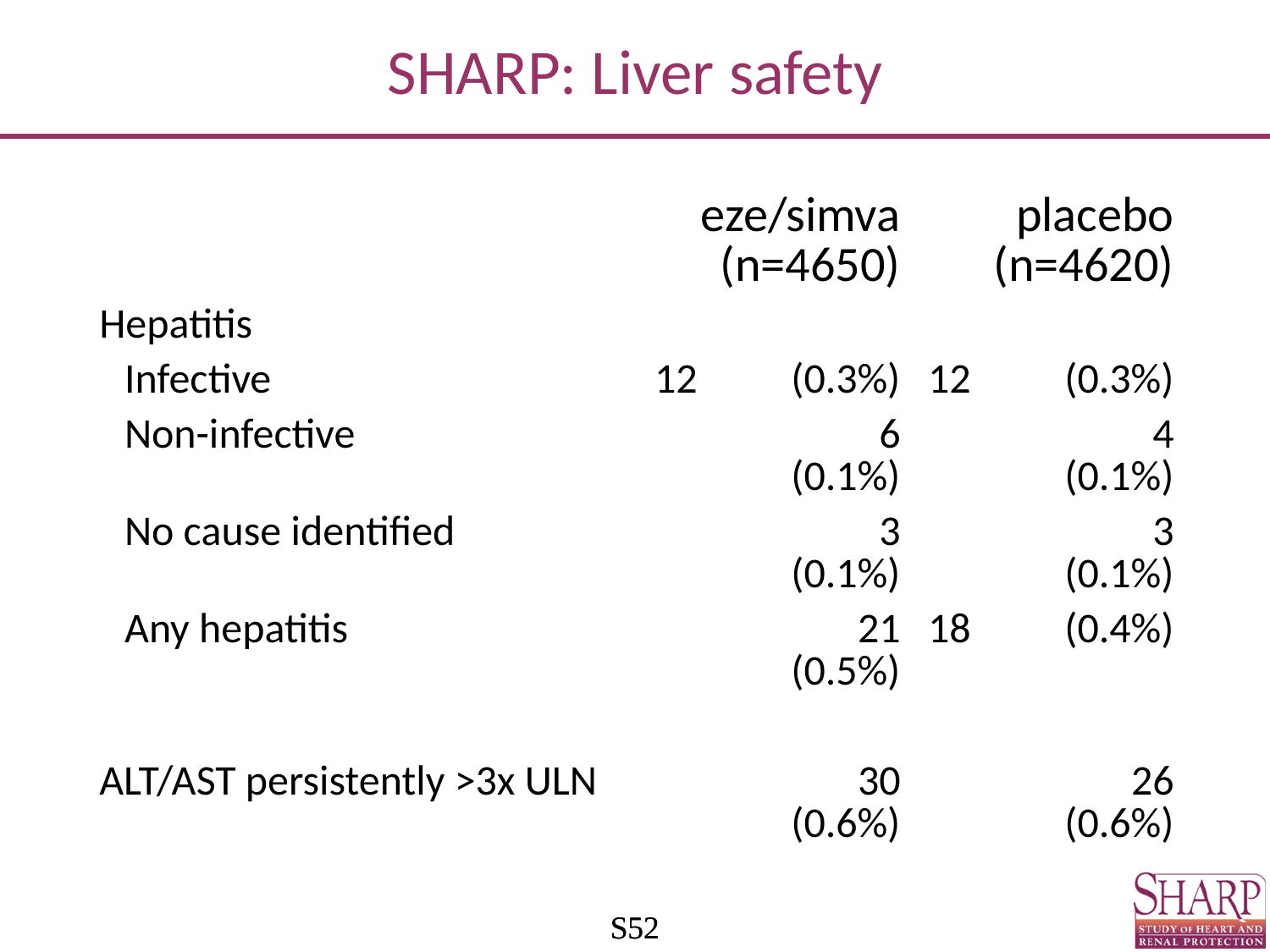

SHARP: Liver safety
|  | eze/simva (n=4650) | placebo (n=4620) |
| --- | --- | --- |
| Hepatitis |  |  |
| Infective | 12 (0.3%) | 12 (0.3%) |
| Non-infective | 6 (0.1%) | 4 (0.1%) |
| No cause identified | 3 (0.1%) | 3 (0.1%) |
| Any hepatitis | 21 (0.5%) | 18 (0.4%) |
|  |  |  |
| ALT/AST persistently >3x ULN | 30 (0.6%) | 26 (0.6%) |